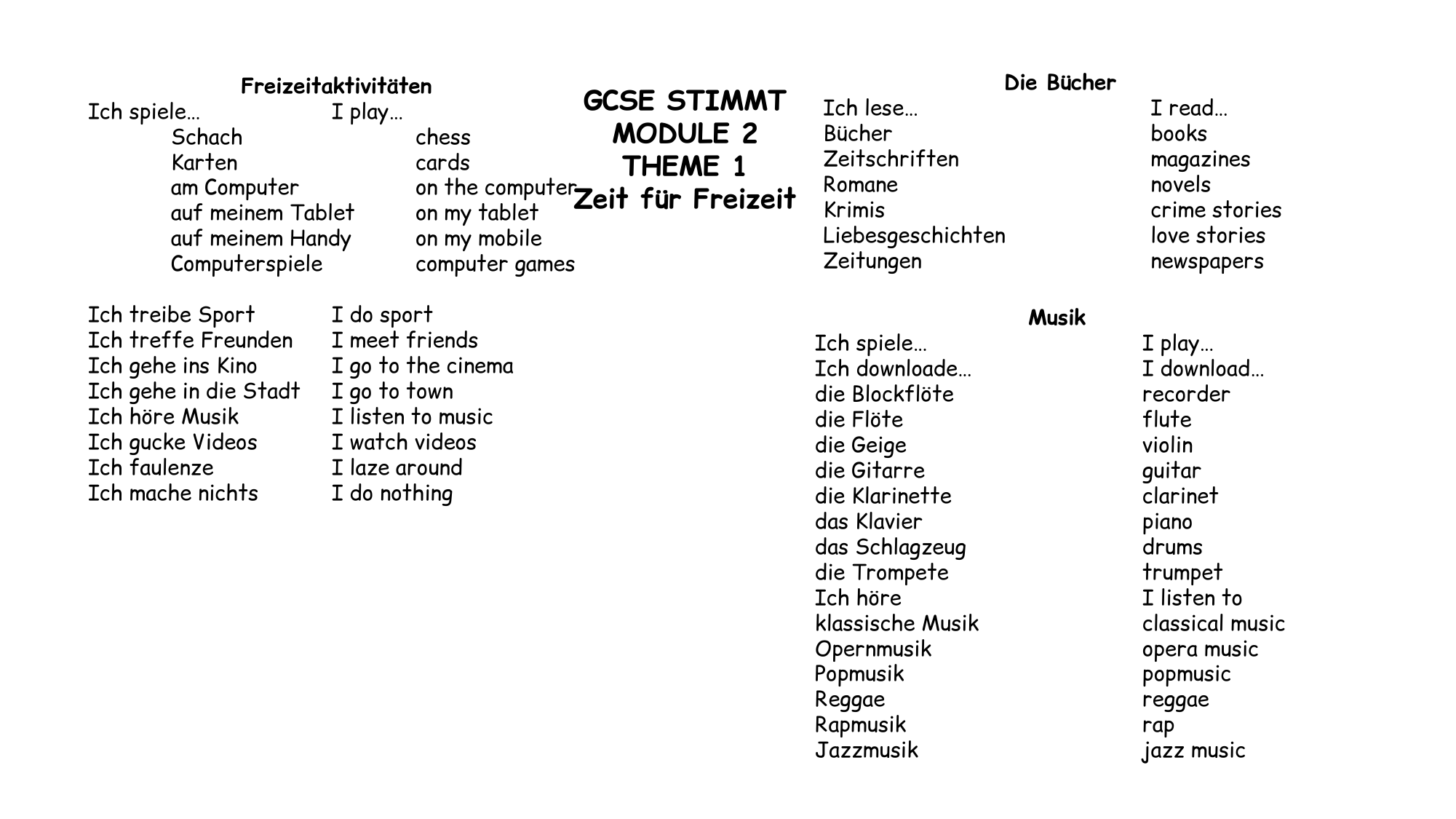

Die Bücher
Ich lese…			I read…
Bücher			books
Zeitschriften		magazines
Romane			novels
Krimis			crime stories
Liebesgeschichten		love stories
Zeitungen			newspapers
Freizeitaktivitäten
Ich spiele…	    I play…
             Schach		chess
             Karten		cards
             am Computer		on the computer
             auf meinem Tablet	on my tablet
             auf meinem Handy	on my mobile
             Computerspiele	computer games

Ich treibe Sport	    I do sport
Ich treffe Freunden	    I meet friends
Ich gehe ins Kino	    I go to the cinema
Ich gehe in die Stadt	    I go to town
Ich höre Musik	    I listen to music
Ich gucke Videos	    I watch videos
Ich faulenze	    I laze around
Ich mache nichts	    I do nothing
GCSE STIMMT
MODULE 2
THEME 1
Zeit für Freizeit

                       Musik
Ich spiele…		I play…
Ich downloade…		I download…
die Blockflöte		recorder
die Flöte			flute
die Geige			violin
die Gitarre		guitar
die Klarinette		clarinet
das Klavier			piano
das Schlagzeug		drums
die Trompete		trumpet
Ich höre			I listen to
klassische Musik		classical music
Opernmusik		opera music
Popmusik			popmusic
Reggae			reggae
Rapmusik			rap
Jazzmusik			jazz music